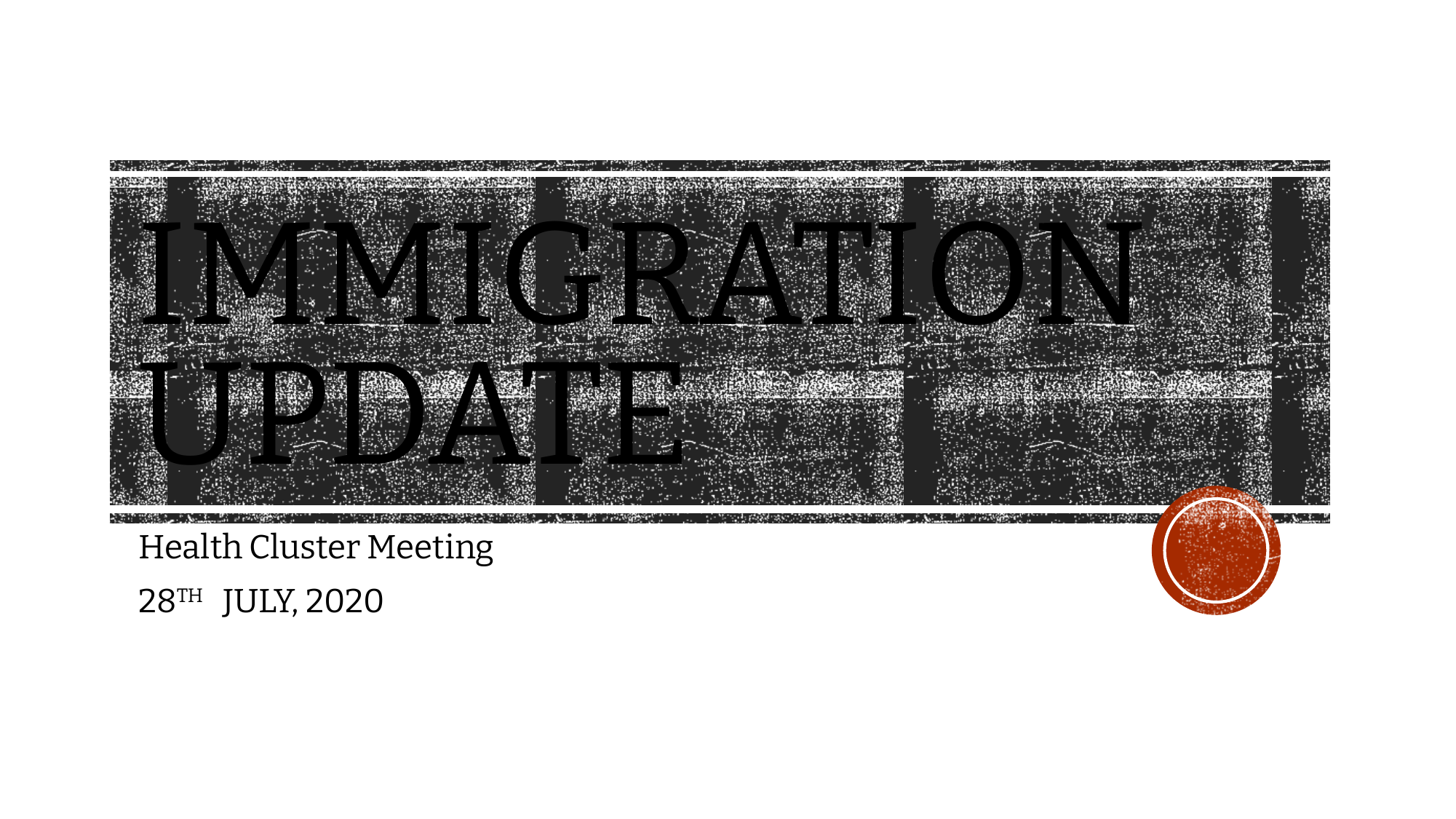

# Immigration update
Health Cluster Meeting
28TH   JULY, 2020